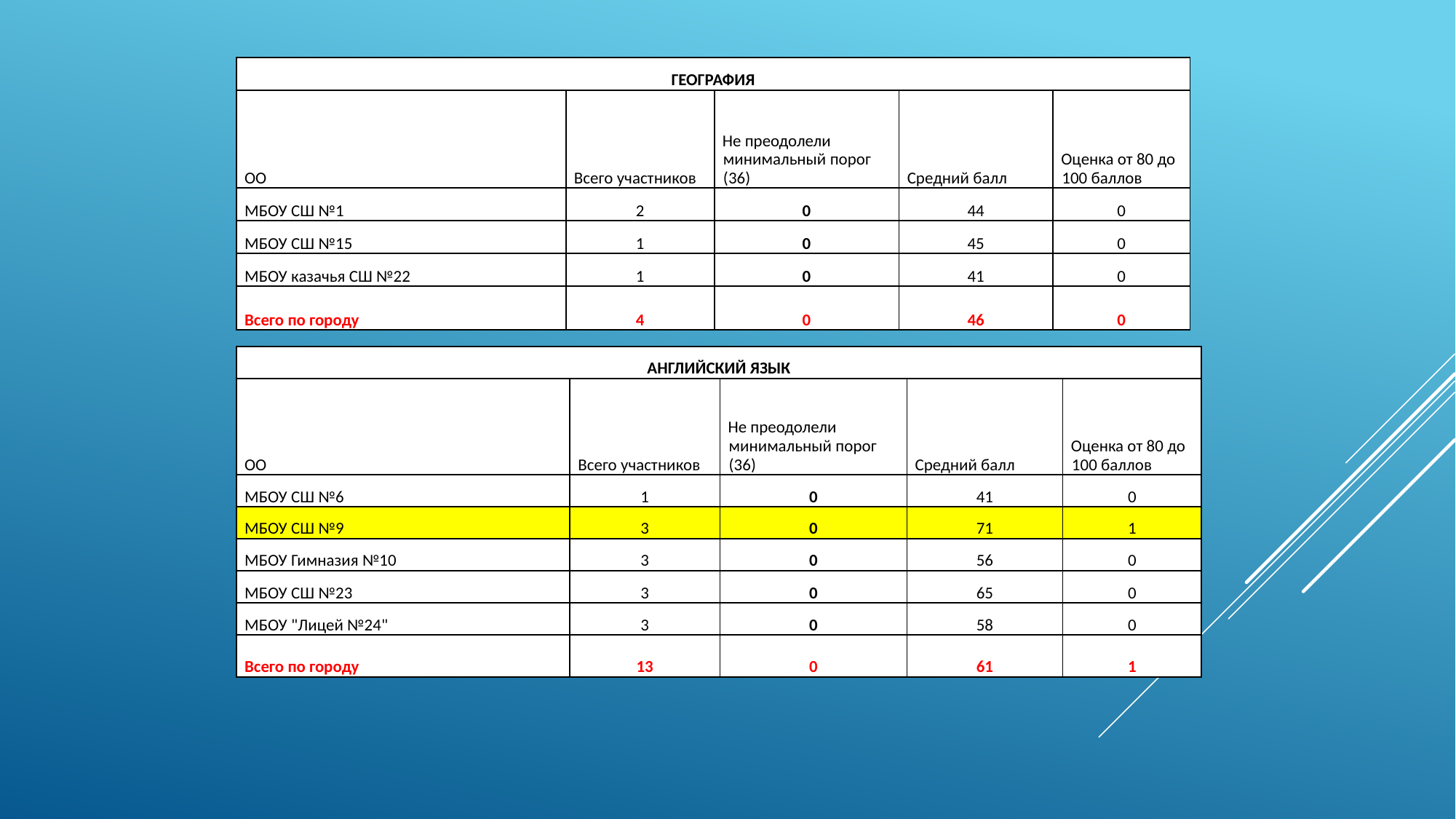

| ГЕОГРАФИЯ |  |  |  |  |
| --- | --- | --- | --- | --- |
| ОО | Всего участников | Не преодолели минимальный порог (36) | Средний балл | Оценка от 80 до 100 баллов |
| МБОУ СШ №1 | 2 | 0 | 44 | 0 |
| МБОУ СШ №15 | 1 | 0 | 45 | 0 |
| МБОУ казачья СШ №22 | 1 | 0 | 41 | 0 |
| Всего по городу | 4 | 0 | 46 | 0 |
| АНГЛИЙСКИЙ ЯЗЫК |  |  |  |  |
| --- | --- | --- | --- | --- |
| ОО | Всего участников | Не преодолели минимальный порог (36) | Средний балл | Оценка от 80 до 100 баллов |
| МБОУ СШ №6 | 1 | 0 | 41 | 0 |
| МБОУ СШ №9 | 3 | 0 | 71 | 1 |
| МБОУ Гимназия №10 | 3 | 0 | 56 | 0 |
| МБОУ СШ №23 | 3 | 0 | 65 | 0 |
| МБОУ "Лицей №24" | 3 | 0 | 58 | 0 |
| Всего по городу | 13 | 0 | 61 | 1 |